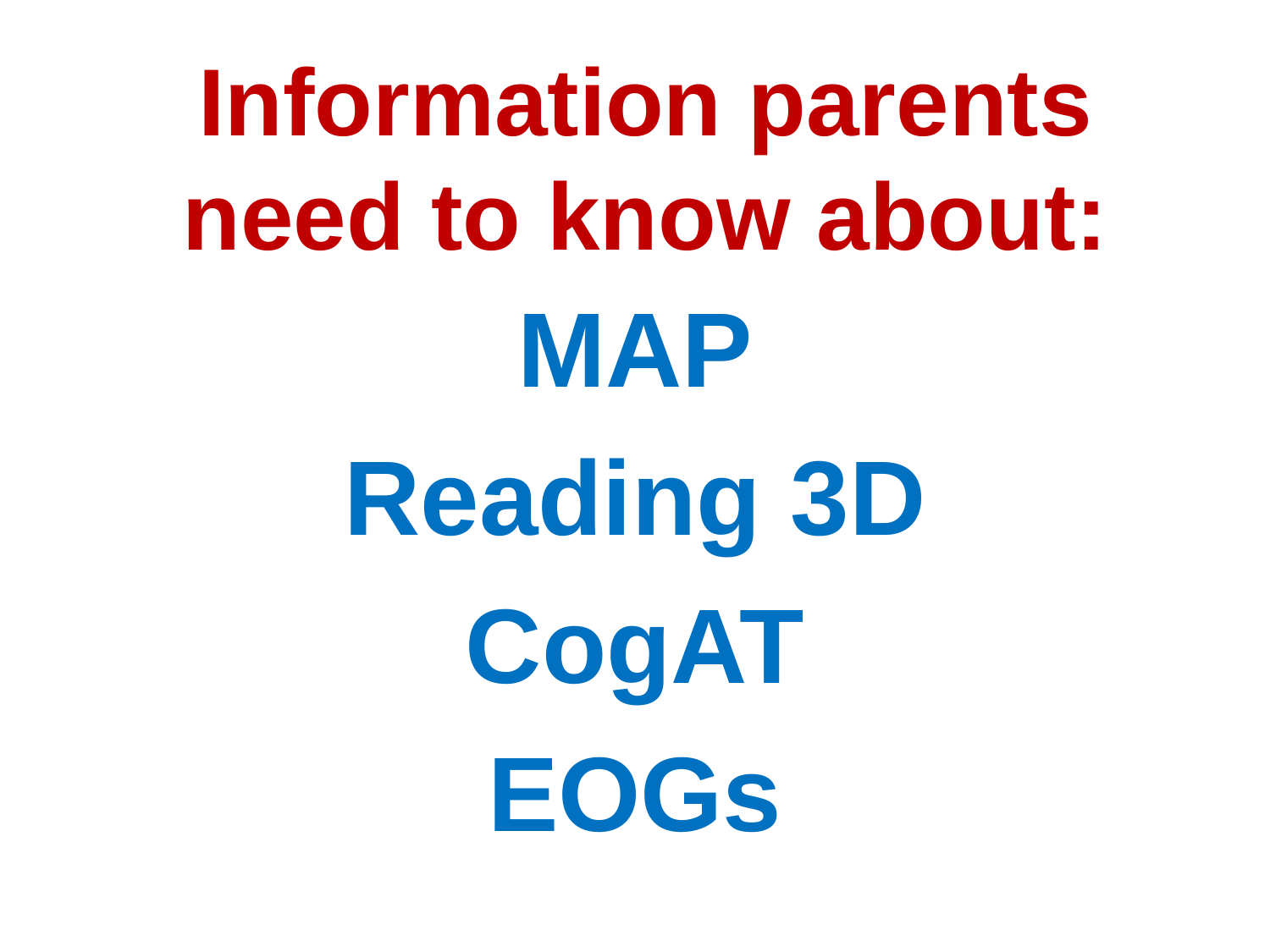

# Information parents need to know about:
MAP
Reading 3D
CogAT
EOGs